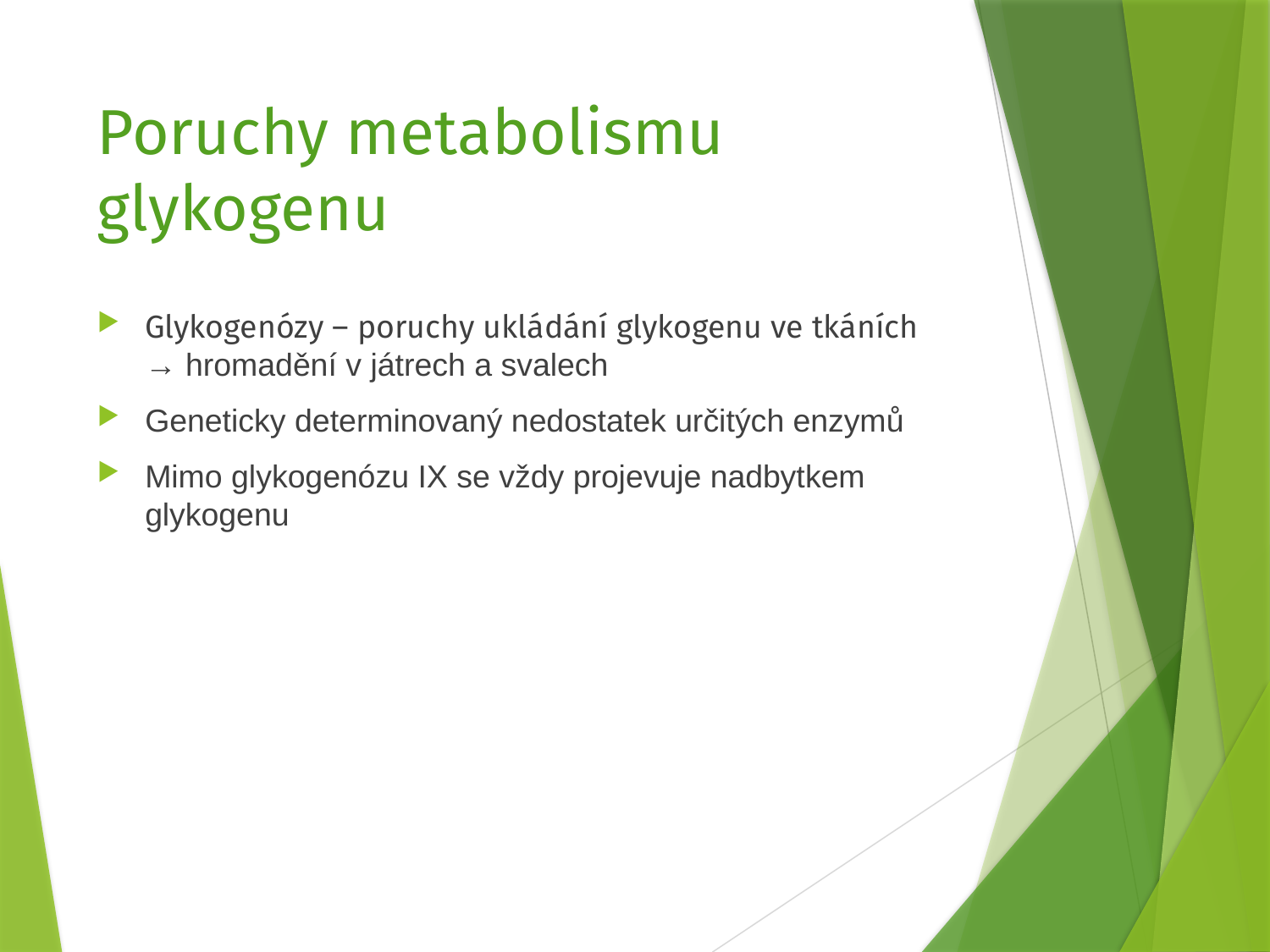

# Poruchy metabolismu glykogenu
Glykogenózy – poruchy ukládání glykogenu ve tkáních → hromadění v játrech a svalech
Geneticky determinovaný nedostatek určitých enzymů
Mimo glykogenózu IX se vždy projevuje nadbytkem glykogenu